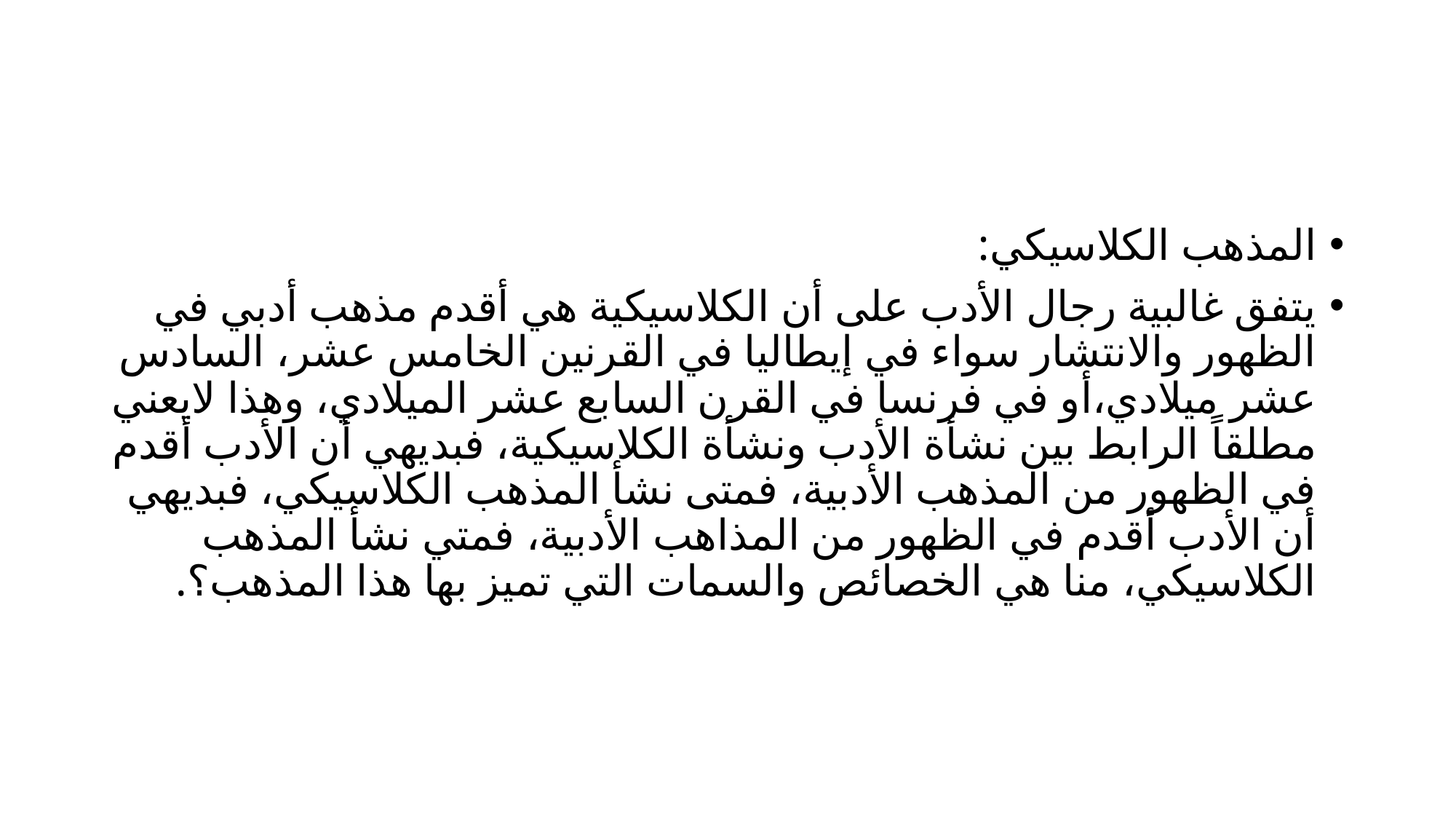

#
المذهب الكلاسيكي:
يتفق غالبية رجال الأدب على أن الكلاسيكية هي أقدم مذهب أدبي في الظهور والانتشار سواء في إيطاليا في القرنين الخامس عشر، السادس عشر ميلادي،أو في فرنسا في القرن السابع عشر الميلادي، وهذا لايعني مطلقاً الرابط بين نشأة الأدب ونشأة الكلاسيكية، فبديهي أن الأدب أقدم في الظهور من المذهب الأدبية، فمتى نشأ المذهب الكلاسيكي، فبديهي أن الأدب أقدم في الظهور من المذاهب الأدبية، فمتي نشأ المذهب الكلاسيكي، منا هي الخصائص والسمات التي تميز بها هذا المذهب؟.